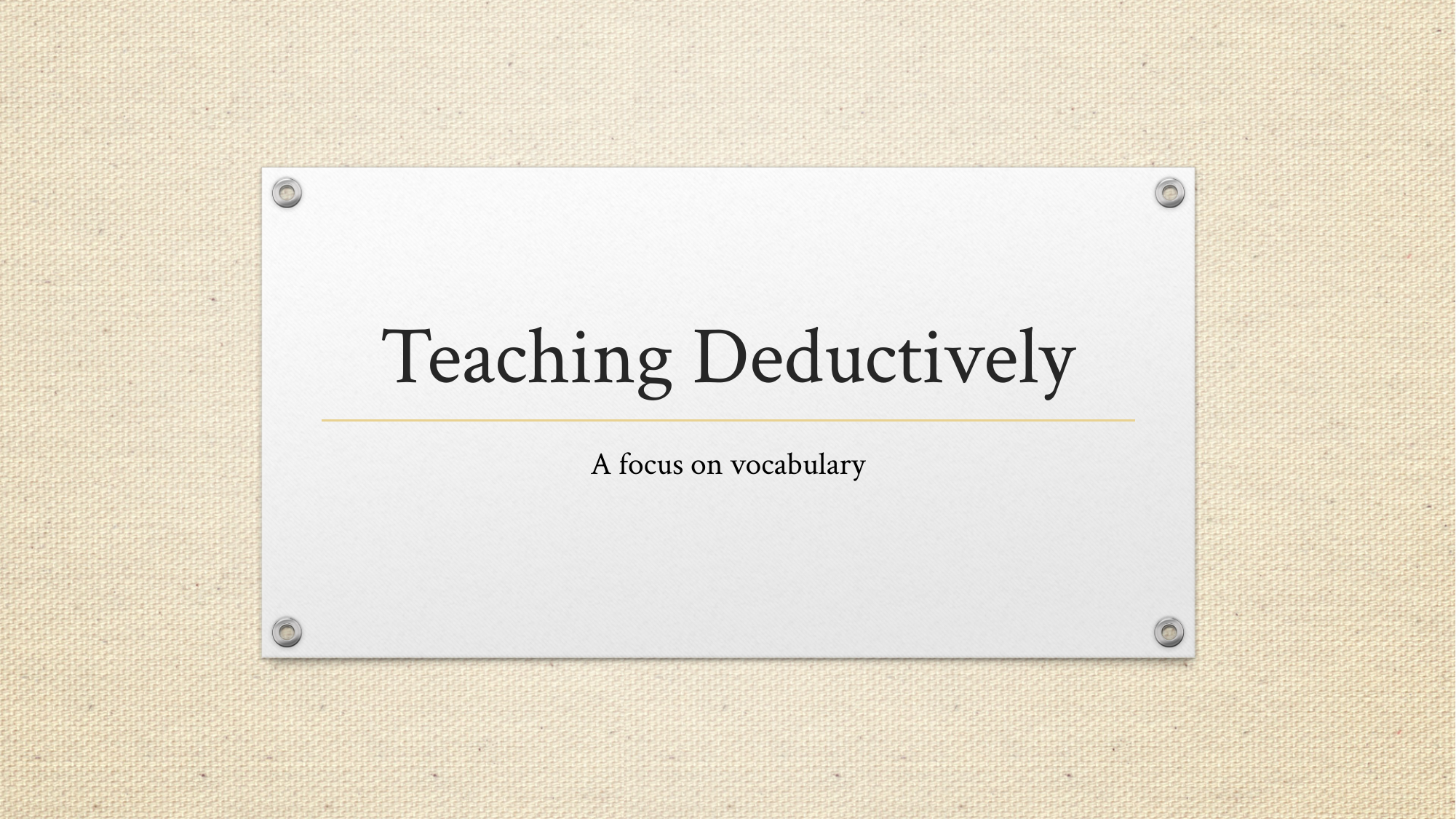

# Teaching Deductively
A focus on vocabulary